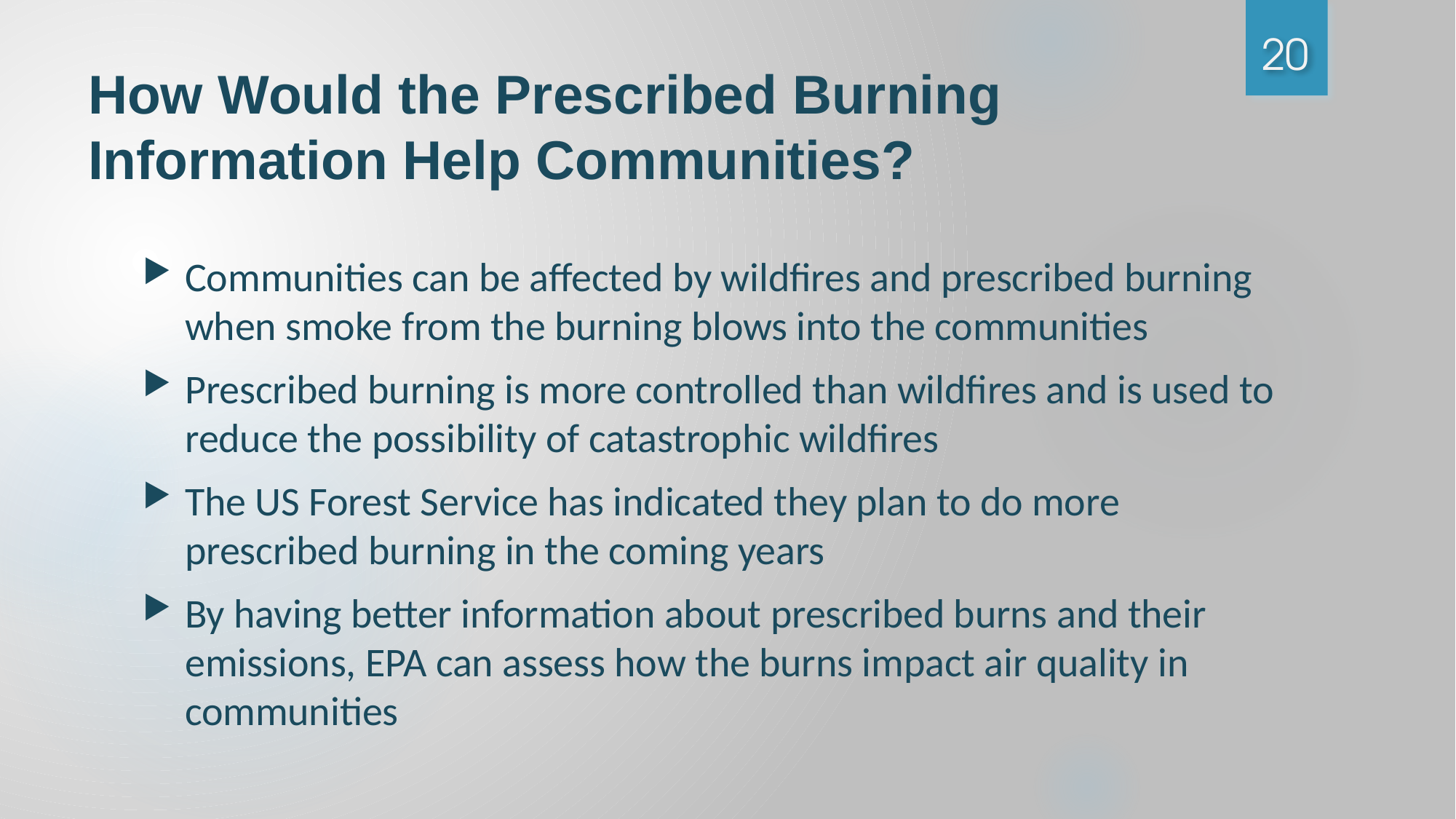

20
# How Would the Prescribed Burning Information Help Communities?
Communities can be affected by wildfires and prescribed burning when smoke from the burning blows into the communities
Prescribed burning is more controlled than wildfires and is used to reduce the possibility of catastrophic wildfires
The US Forest Service has indicated they plan to do more prescribed burning in the coming years
By having better information about prescribed burns and their emissions, EPA can assess how the burns impact air quality in communities